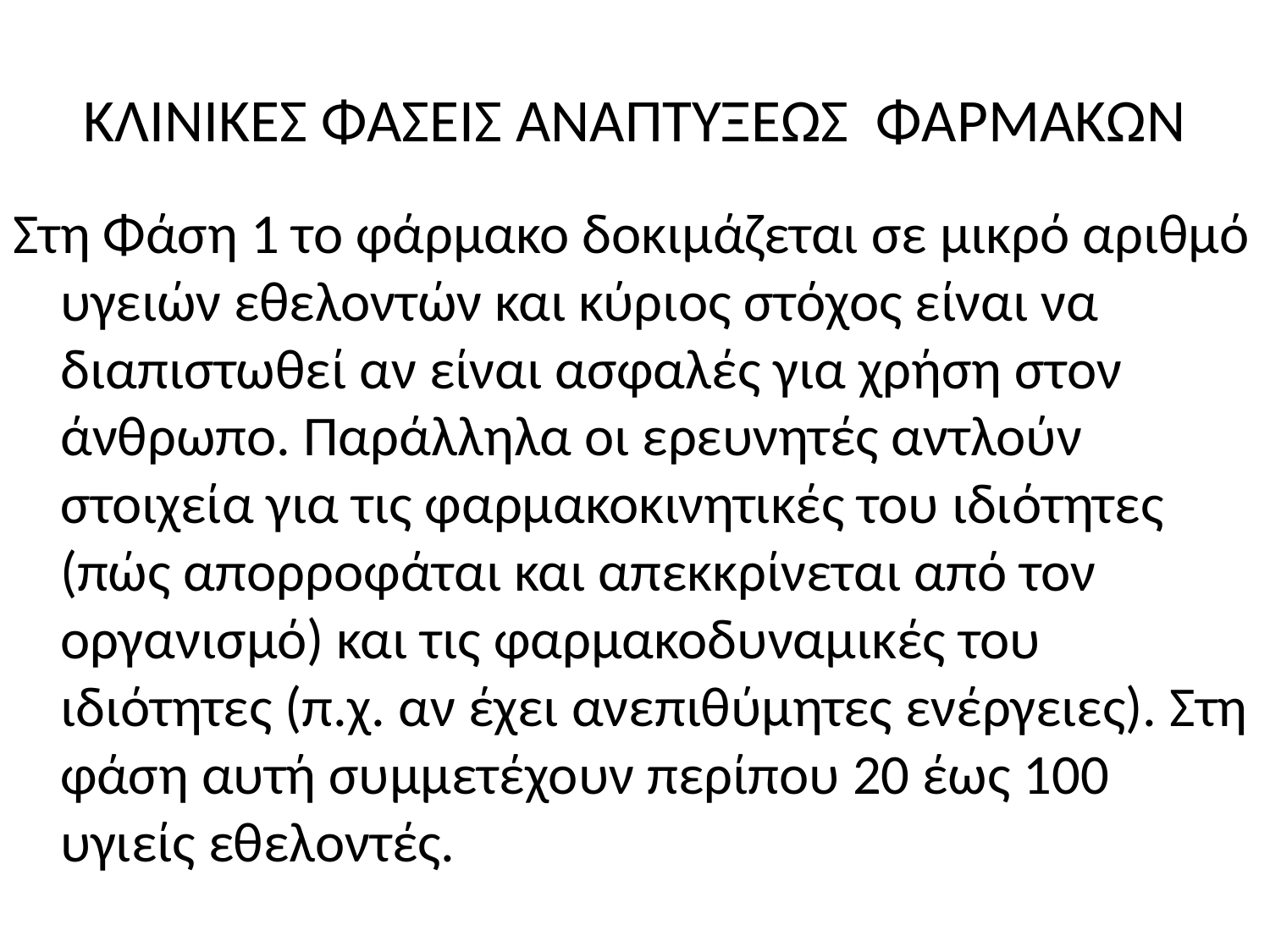

# ΚΛΙΝΙΚΕΣ ΦΑΣΕΙΣ ΑΝΑΠΤΥΞΕΩΣ  ΦΑΡΜΑΚΩΝ
Στη Φάση 1 το φάρμακο δοκιμάζεται σε μικρό αριθμό υγειών εθελοντών και κύριος στόχος είναι να διαπιστωθεί αν είναι ασφαλές για χρήση στον άνθρωπο. Παράλληλα οι ερευνητές αντλούν στοιχεία για τις φαρμακοκινητικές του ιδιότητες (πώς απορροφάται και απεκκρίνεται από τον οργανισμό) και τις φαρμακοδυναμικές του ιδιότητες (π.χ. αν έχει ανεπιθύμητες ενέργειες). Στη φάση αυτή συμμετέχουν περίπου 20 έως 100 υγιείς εθελοντές.